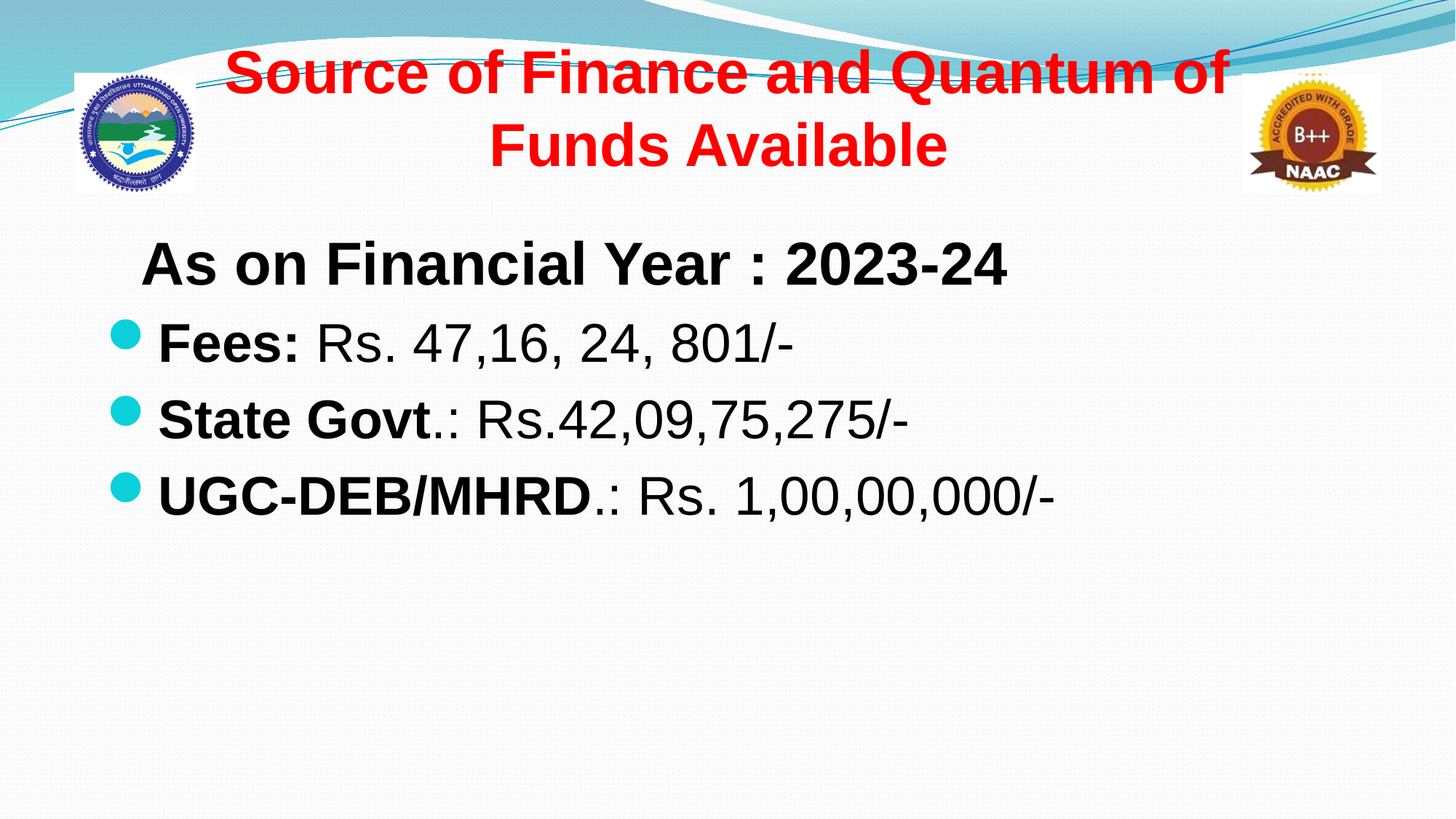

# Source of Finance and Quantum of Funds Available
  As on Financial Year : 2023-24
Fees: Rs. 47,16, 24, 801/-
State Govt.: Rs.42,09,75,275/-
UGC-DEB/MHRD.: Rs. 1,00,00,000/-